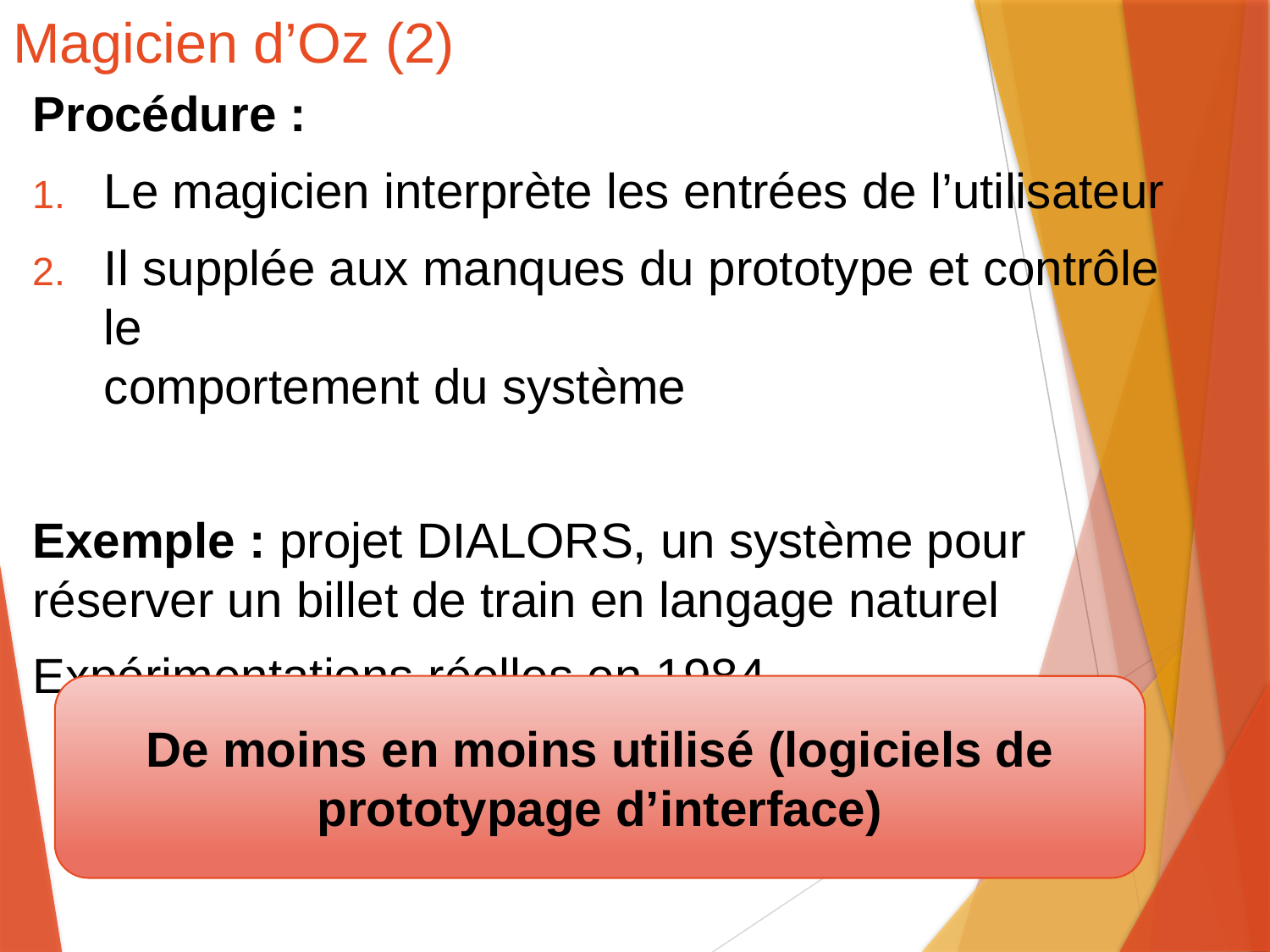

# Magicien d’Oz (2)
Procédure :
Le magicien interprète les entrées de l’utilisateur
Il supplée aux manques du prototype et contrôle le
comportement du système

Exemple : projet DIALORS, un système pour réserver un billet de train en langage naturel
Expérimentations réelles en 1984
De moins en moins utilisé (logiciels de prototypage d’interface)